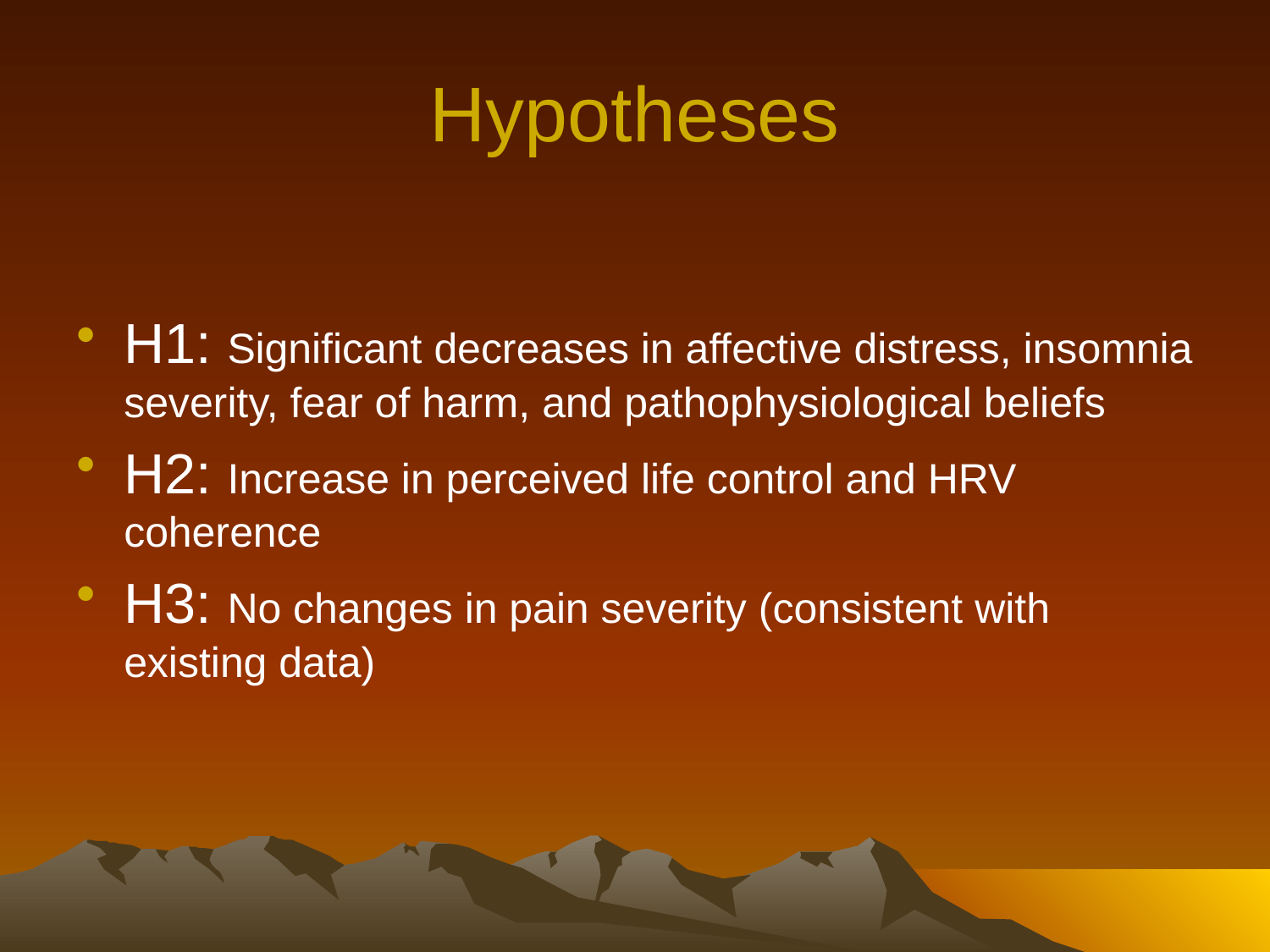

# Hypotheses

H1: Significant decreases in affective distress, insomnia severity, fear of harm, and pathophysiological beliefs
H2: Increase in perceived life control and HRV coherence
H3: No changes in pain severity (consistent with existing data)